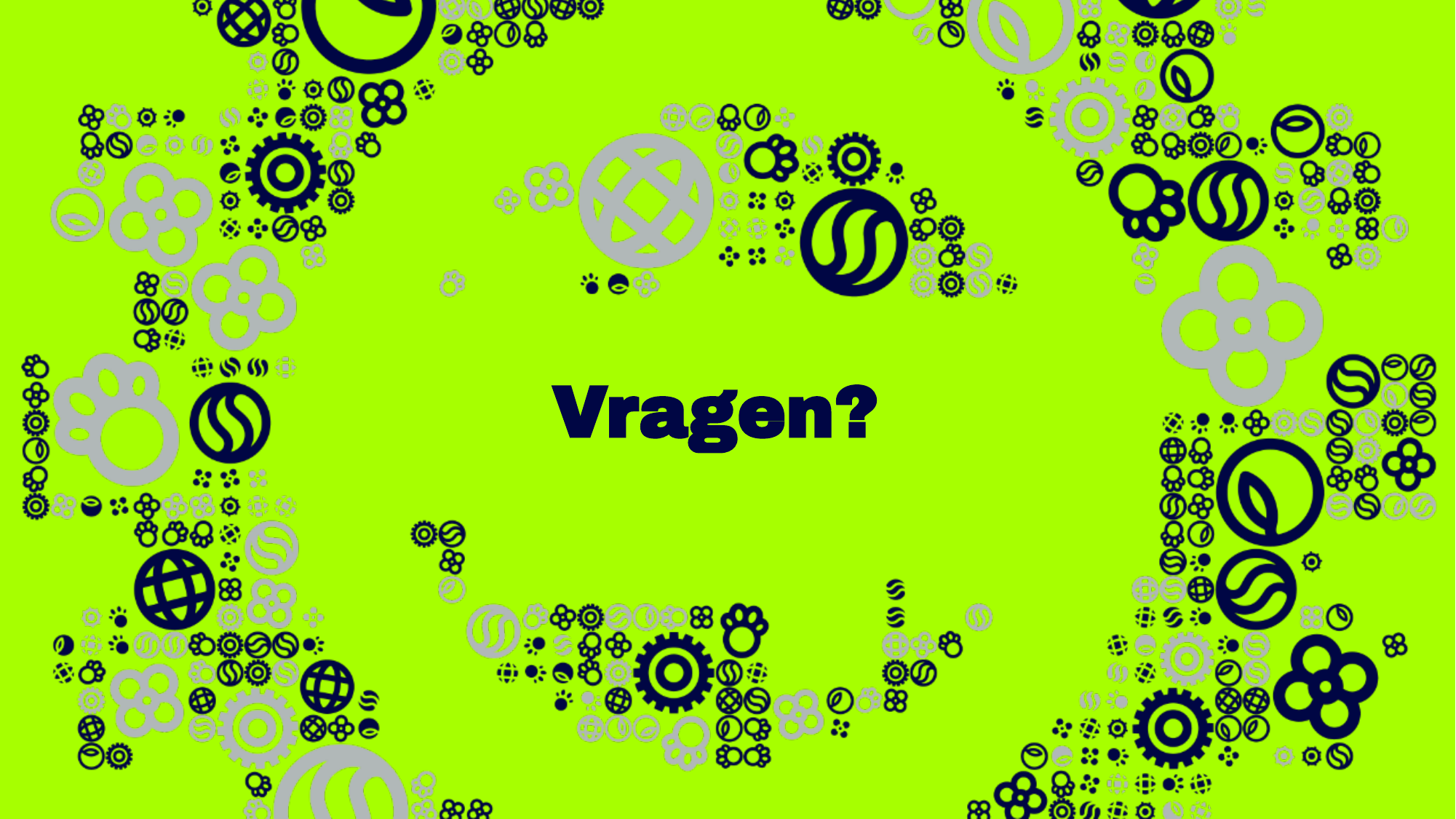

# Vragen?
15
Onderwerp van de presentatie
26-9-2023